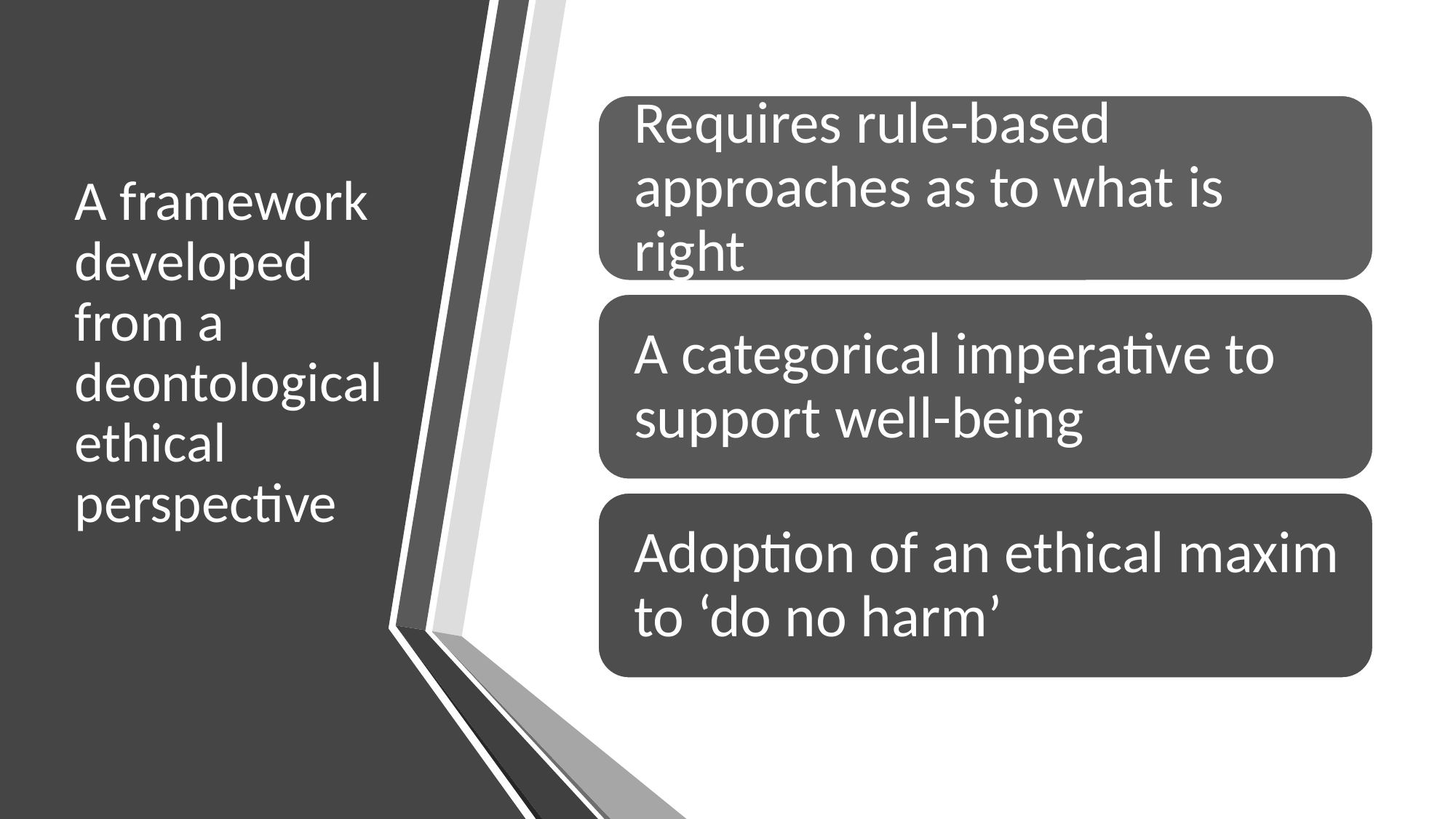

# A framework developed from a deontological ethical perspective
Requires rule-based approaches as to what is right
A categorical imperative to support well-being
Adoption of an ethical maxim to ‘do no harm’